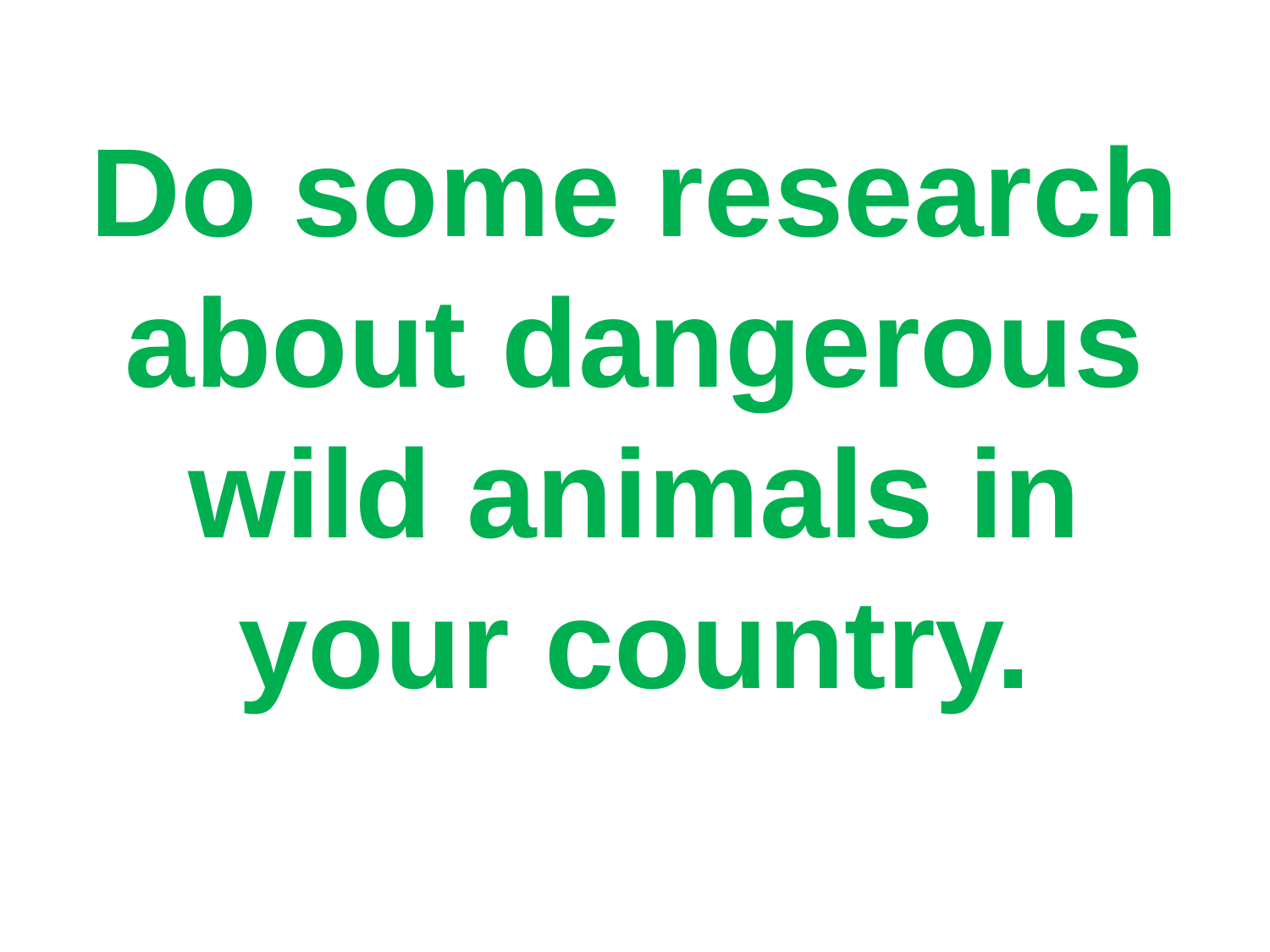

# Do some research about dangerous wild animals in your country.